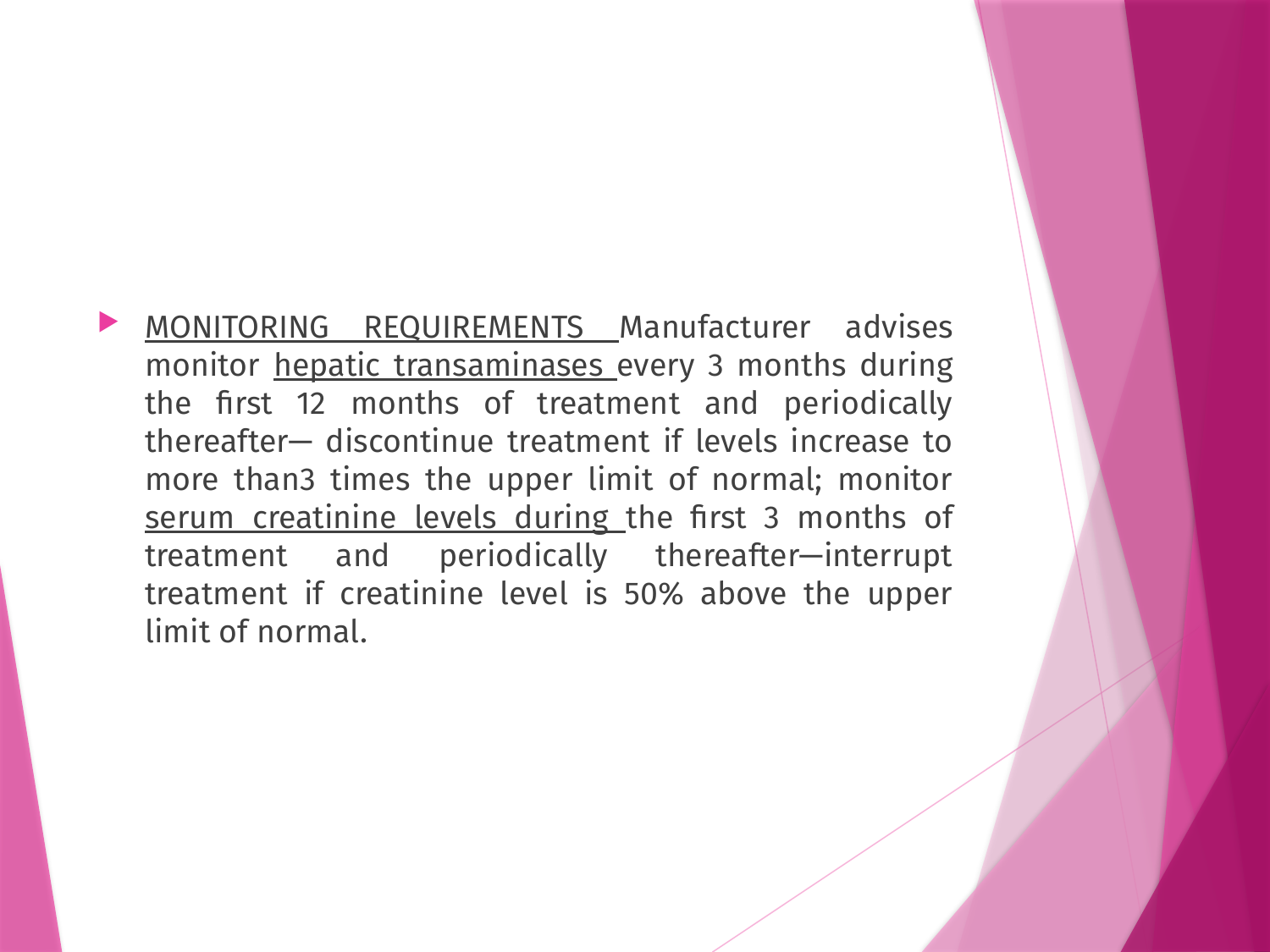

#
MONITORING REQUIREMENTS Manufacturer advises monitor hepatic transaminases every 3 months during the first 12 months of treatment and periodically thereafter— discontinue treatment if levels increase to more than3 times the upper limit of normal; monitor serum creatinine levels during the first 3 months of treatment and periodically thereafter—interrupt treatment if creatinine level is 50% above the upper limit of normal.